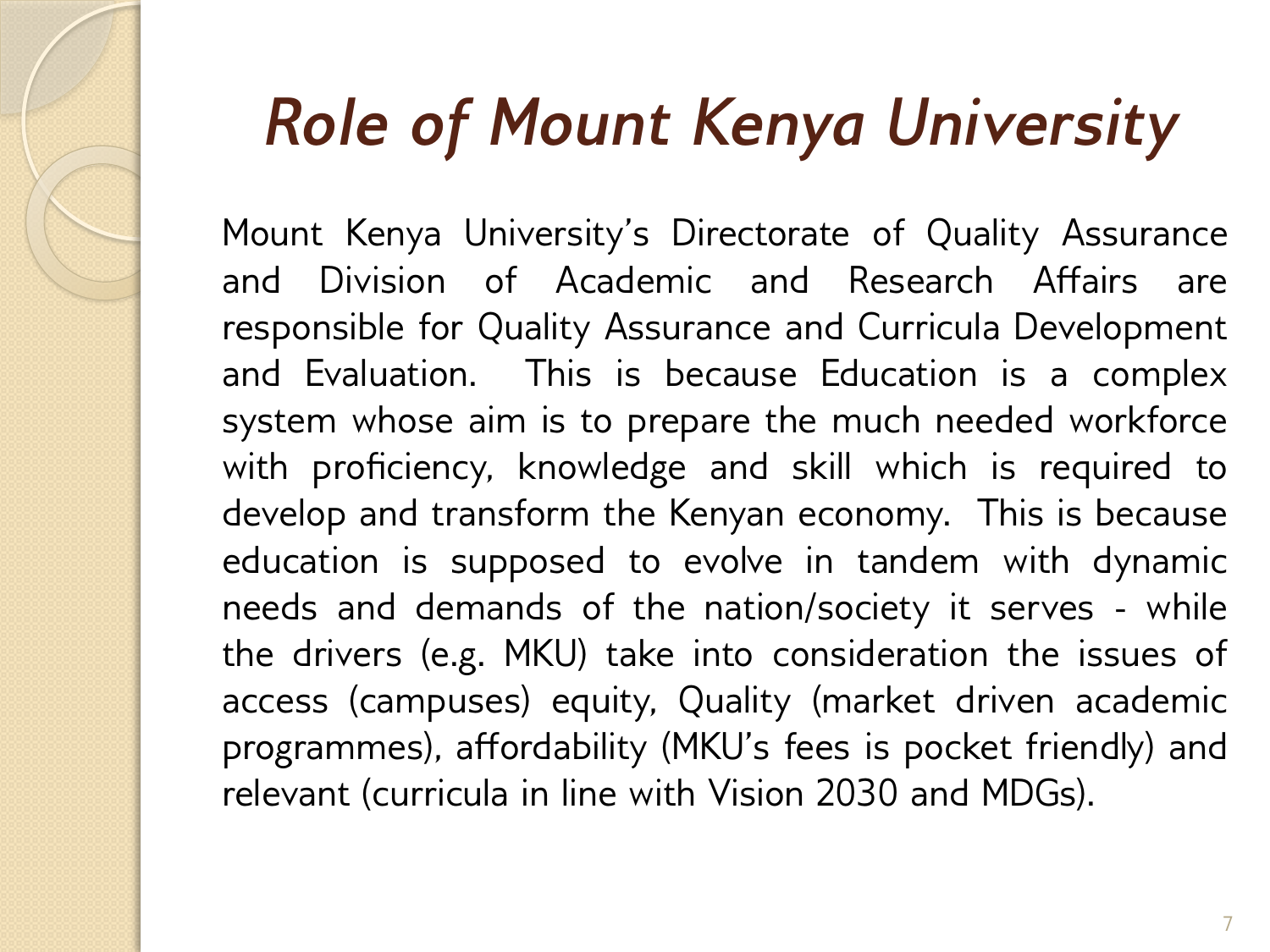

# Role of Mount Kenya University
Mount Kenya University’s Directorate of Quality Assurance and Division of Academic and Research Affairs are responsible for Quality Assurance and Curricula Development and Evaluation.  This is because Education is a complex system whose aim is to prepare the much needed workforce with proficiency, knowledge and skill which is required to develop and transform the Kenyan economy.  This is because education is supposed to evolve in tandem with dynamic needs and demands of the nation/society it serves - while the drivers (e.g. MKU) take into consideration the issues of access (campuses) equity, Quality (market driven academic programmes), affordability (MKU’s fees is pocket friendly) and relevant (curricula in line with Vision 2030 and MDGs).

7